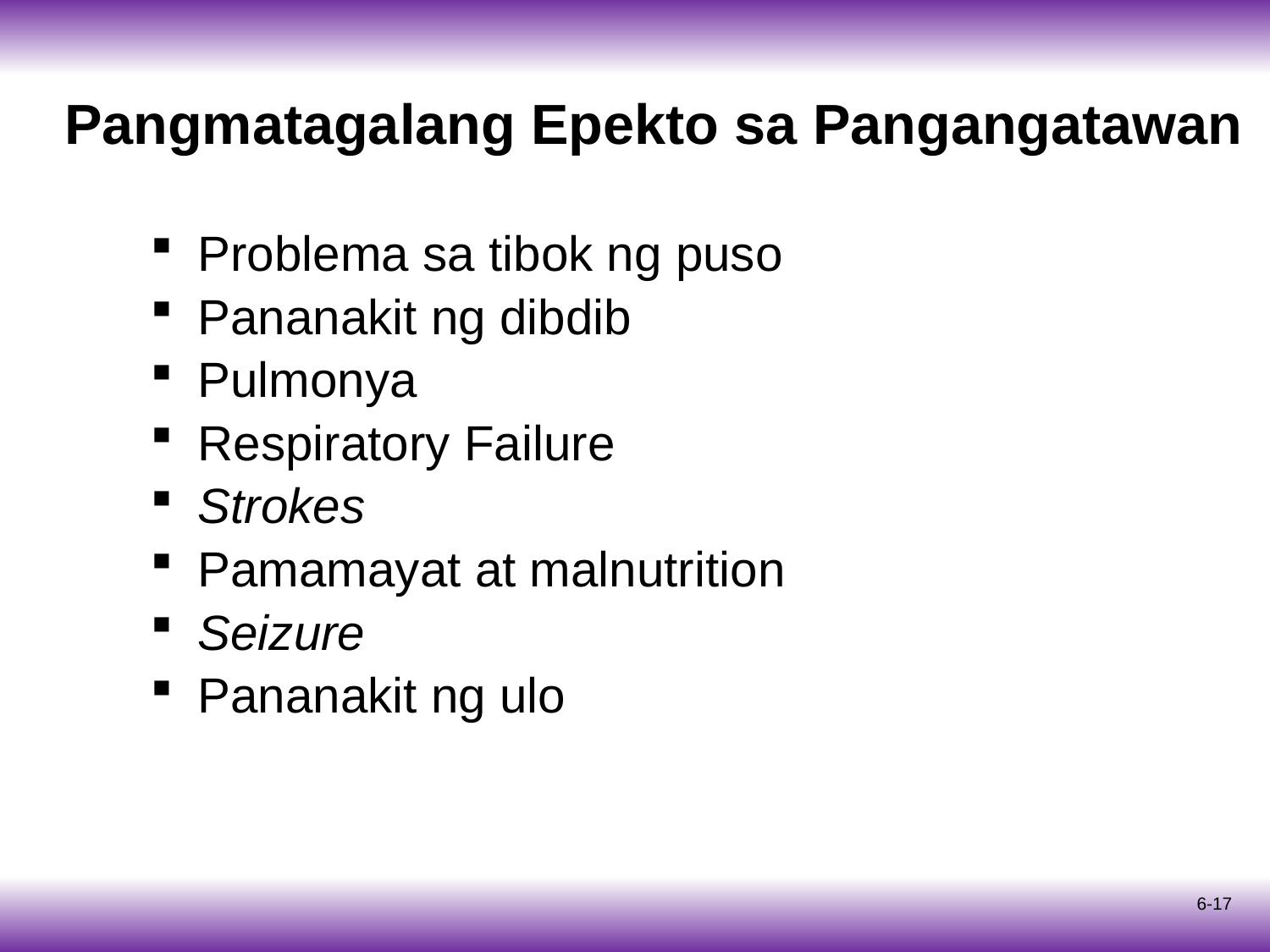

# Pangmatagalang Epekto sa Pangangatawan
Problema sa tibok ng puso
Pananakit ng dibdib
Pulmonya
Respiratory Failure
Strokes
Pamamayat at malnutrition
Seizure
Pananakit ng ulo

6-17